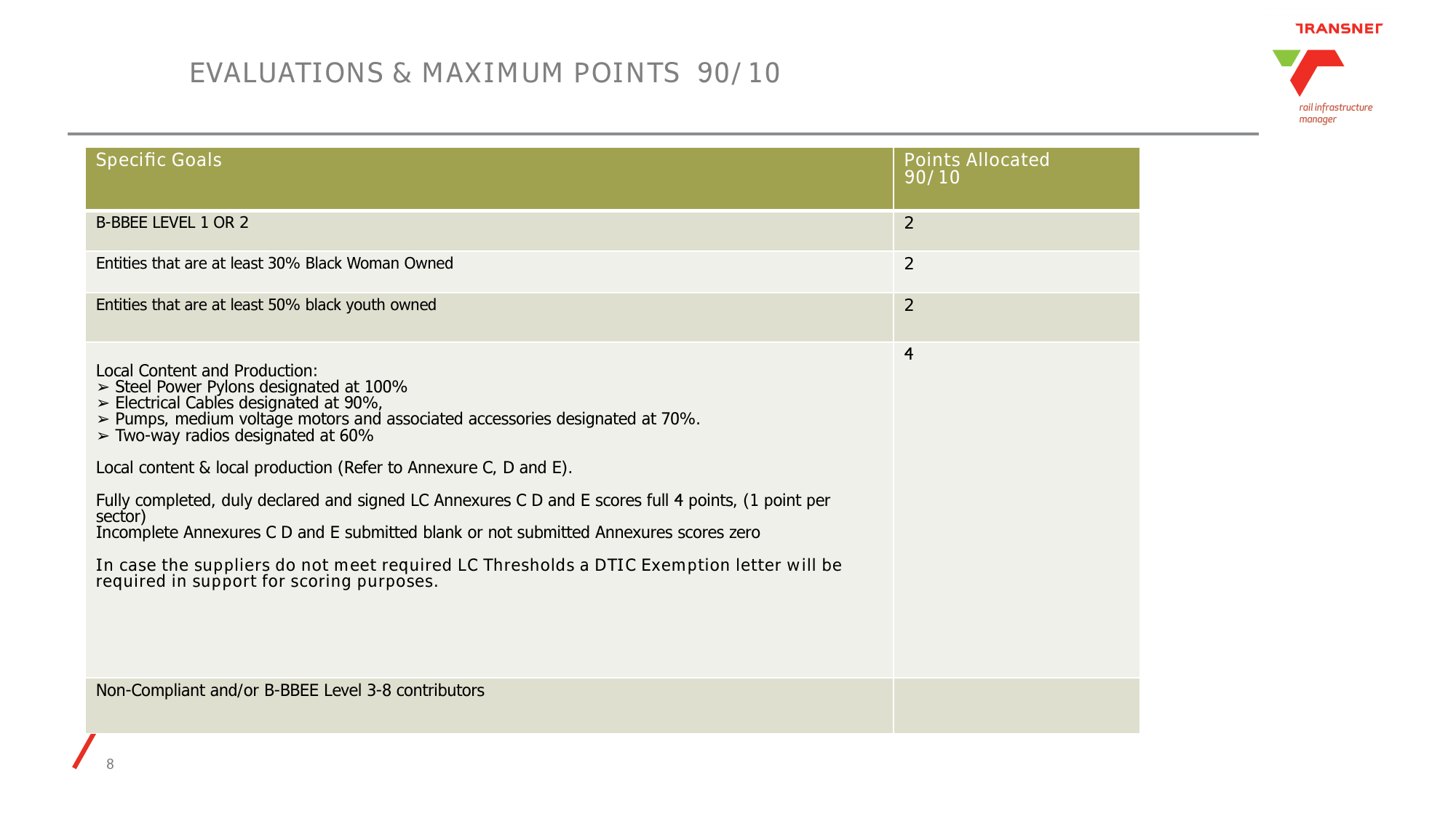

# EVALUATIONS & MAXIMUM POINTS  90/10
| Specific Goals | Points Allocated 90/10 |
| --- | --- |
| B-BBEE LEVEL 1 OR 2 | 2 |
| Entities that are at least 30% Black Woman Owned | 2 |
| Entities that are at least 50% black youth owned | 2 |
| Local Content and Production: ➢ Steel Power Pylons designated at 100% ➢ Electrical Cables designated at 90%, ➢ Pumps, medium voltage motors and associated accessories designated at 70%. ➢ Two-way radios designated at 60% Local content & local production (Refer to Annexure C, D and E). Fully completed, duly declared and signed LC Annexures C D and E scores full 4 points, (1 point per sector) Incomplete Annexures C D and E submitted blank or not submitted Annexures scores zero In case the suppliers do not meet required LC Thresholds a DTIC Exemption letter will be required in support for scoring purposes. | 4 |
| Non-Compliant and/or B-BBEE Level 3-8 contributors |  |